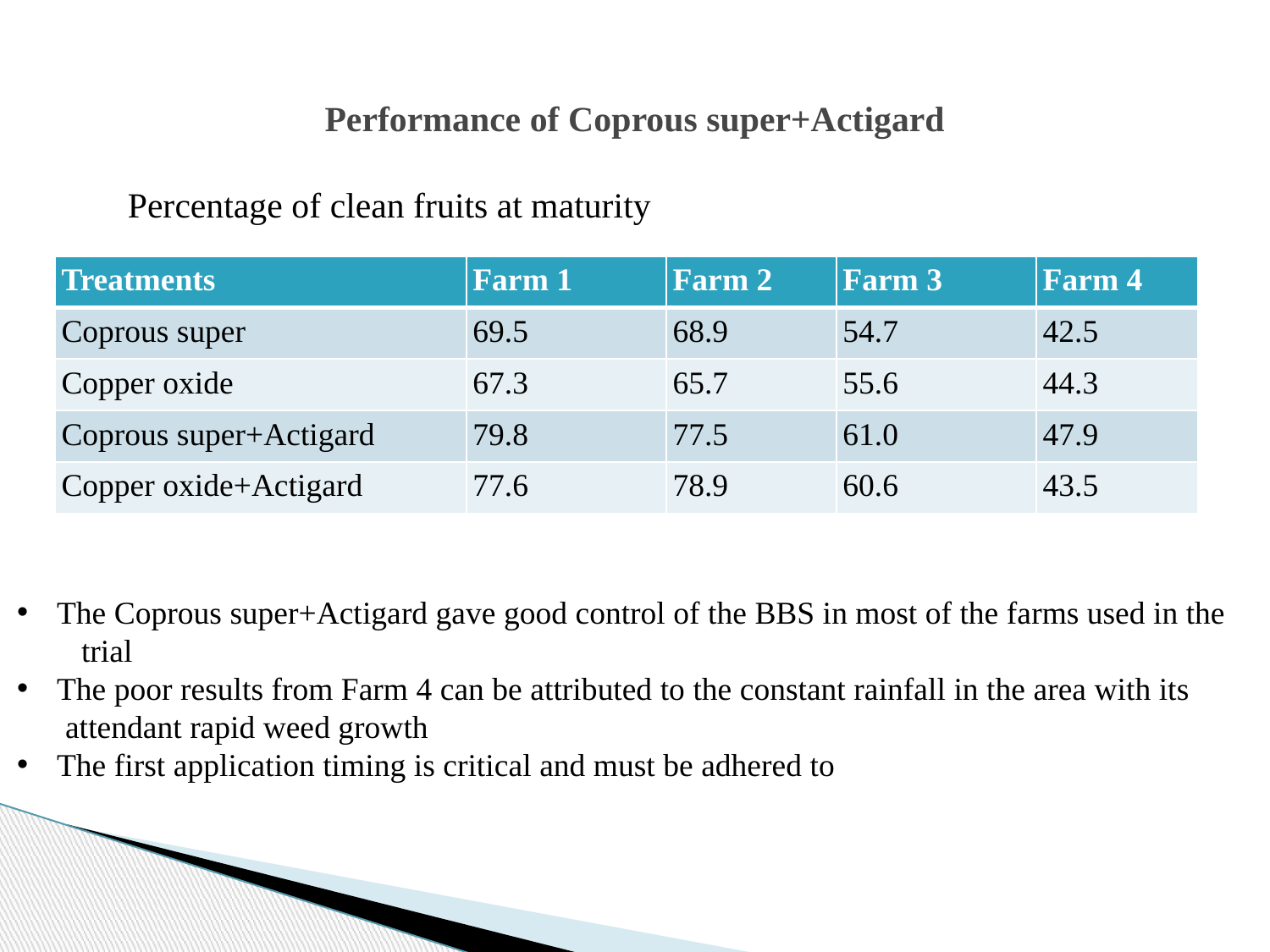

# Performance of Coprous super+Actigard
Percentage of clean fruits at maturity
| Treatments | Farm 1 | Farm 2 | Farm 3 | Farm 4 |
| --- | --- | --- | --- | --- |
| Coprous super | 69.5 | 68.9 | 54.7 | 42.5 |
| Copper oxide | 67.3 | 65.7 | 55.6 | 44.3 |
| Coprous super+Actigard | 79.8 | 77.5 | 61.0 | 47.9 |
| Copper oxide+Actigard | 77.6 | 78.9 | 60.6 | 43.5 |
The Coprous super+Actigard gave good control of the BBS in most of the farms used in the
        trial
The poor results from Farm 4 can be attributed to the constant rainfall in the area with its
      attendant rapid weed growth
The first application timing is critical and must be adhered to